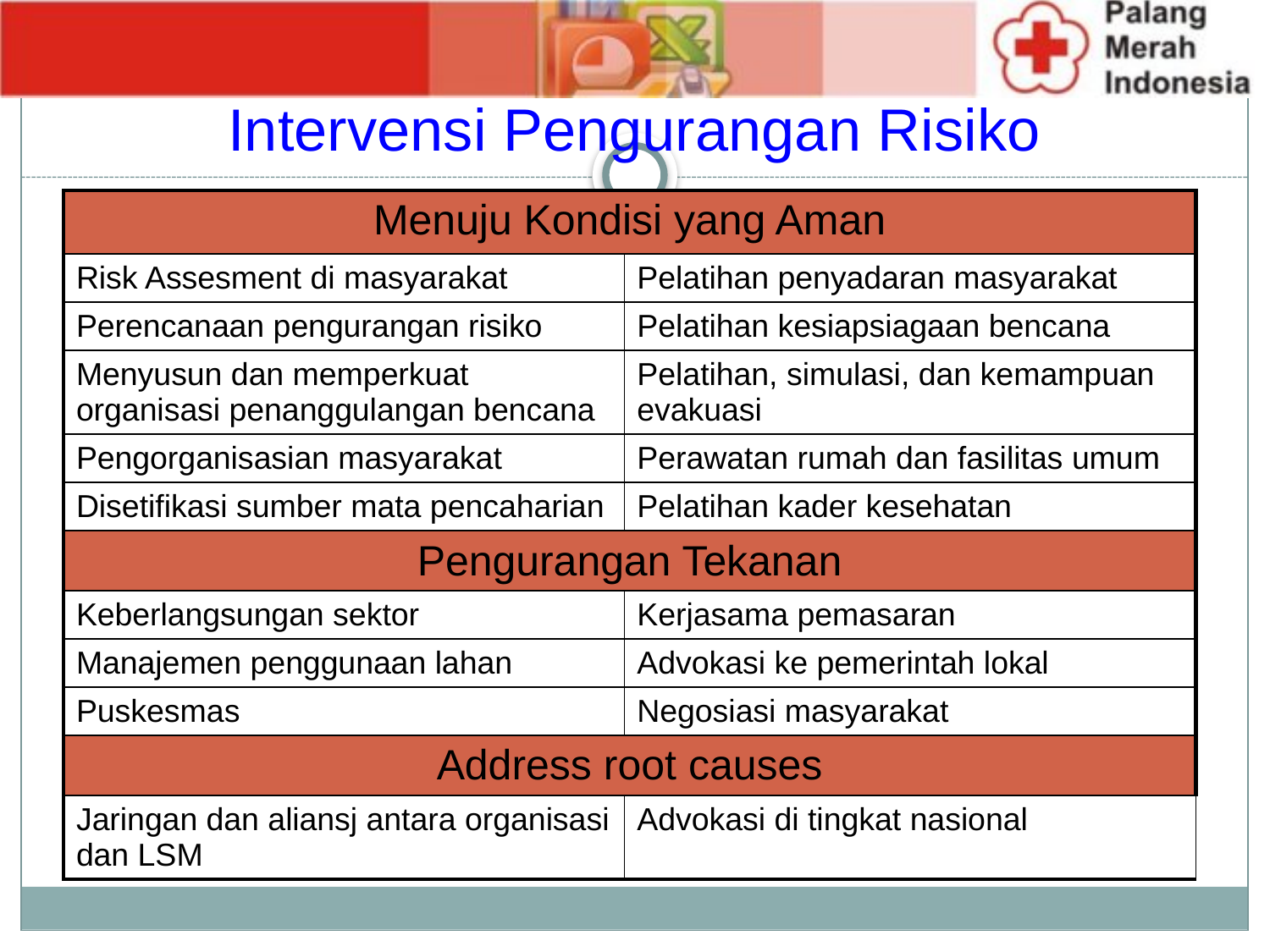

# Intervensi Pengurangan Risiko
| Menuju Kondisi yang Aman |  |
| --- | --- |
| Risk Assesment di masyarakat | Pelatihan penyadaran masyarakat |
| Perencanaan pengurangan risiko | Pelatihan kesiapsiagaan bencana |
| Menyusun dan memperkuat organisasi penanggulangan bencana | Pelatihan, simulasi, dan kemampuan evakuasi |
| Pengorganisasian masyarakat | Perawatan rumah dan fasilitas umum |
| Disetifikasi sumber mata pencaharian | Pelatihan kader kesehatan |
| Pengurangan Tekanan |  |
| Keberlangsungan sektor | Kerjasama pemasaran |
| Manajemen penggunaan lahan | Advokasi ke pemerintah lokal |
| Puskesmas | Negosiasi masyarakat |
| Address root causes |  |
| Jaringan dan aliansj antara organisasi dan LSM | Advokasi di tingkat nasional |